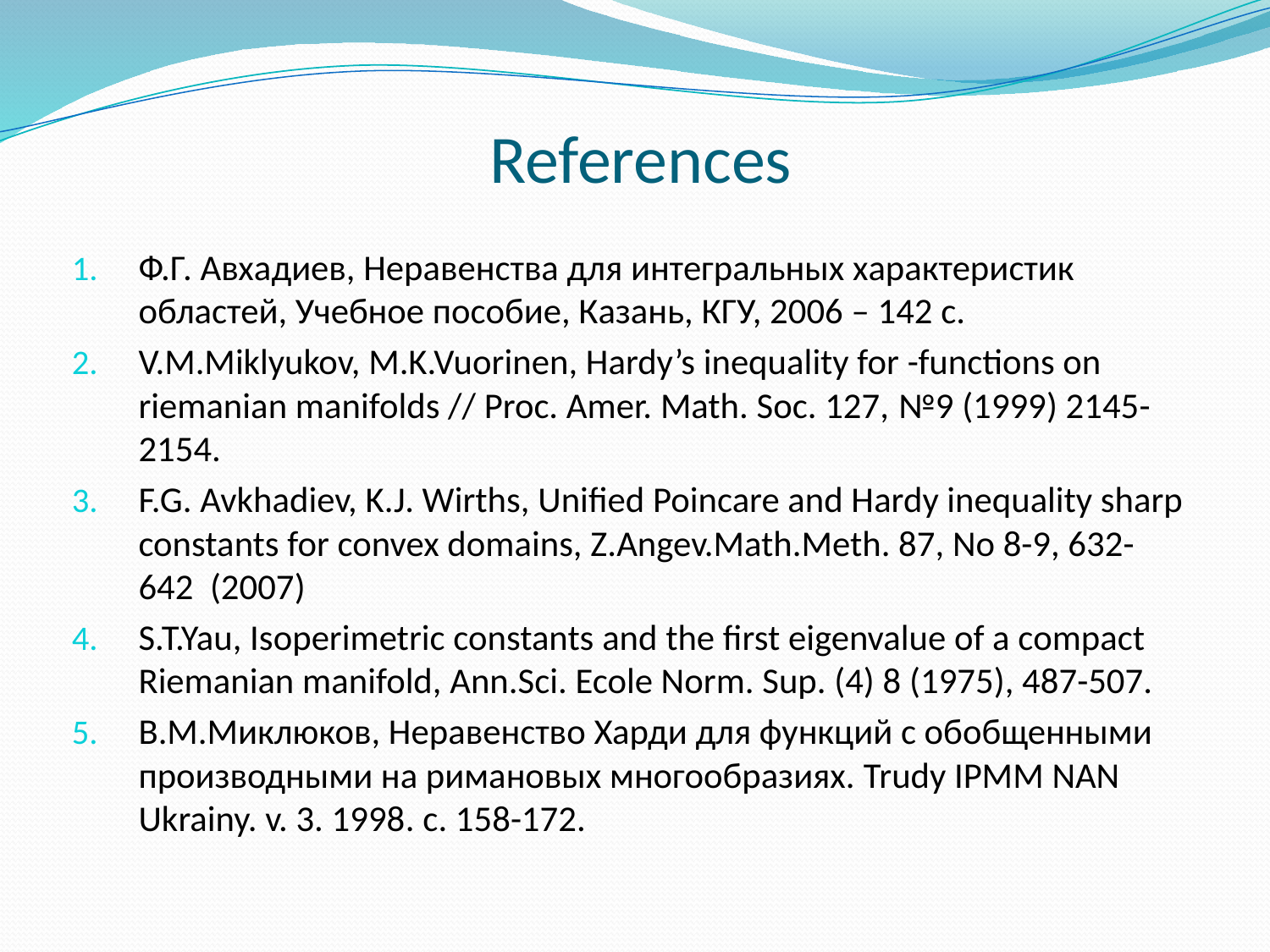

# References
Ф.Г. Авхадиев, Неравенства для интегральных характеристик областей, Учебное пособие, Казань, КГУ, 2006 – 142 с.
V.M.Miklyukov, M.K.Vuorinen, Hardy’s inequality for -functions on riemanian manifolds // Proc. Amer. Math. Soc. 127, №9 (1999) 2145-2154.
F.G. Avkhadiev, K.J. Wirths, Unified Poincare and Hardy inequality sharp constants for convex domains, Z.Angev.Math.Meth. 87, No 8-9, 632-642  (2007)
S.T.Yau, Isoperimetric constants and the first eigenvalue of a compact Riemanian manifold, Ann.Sci. Ecole Norm. Sup. (4) 8 (1975), 487-507.
В.М.Миклюков, Неравенство Харди для функций с обобщенными производными на римановых многообразиях. Trudy IPMM NAN Ukrainy. v. 3. 1998. c. 158-172.